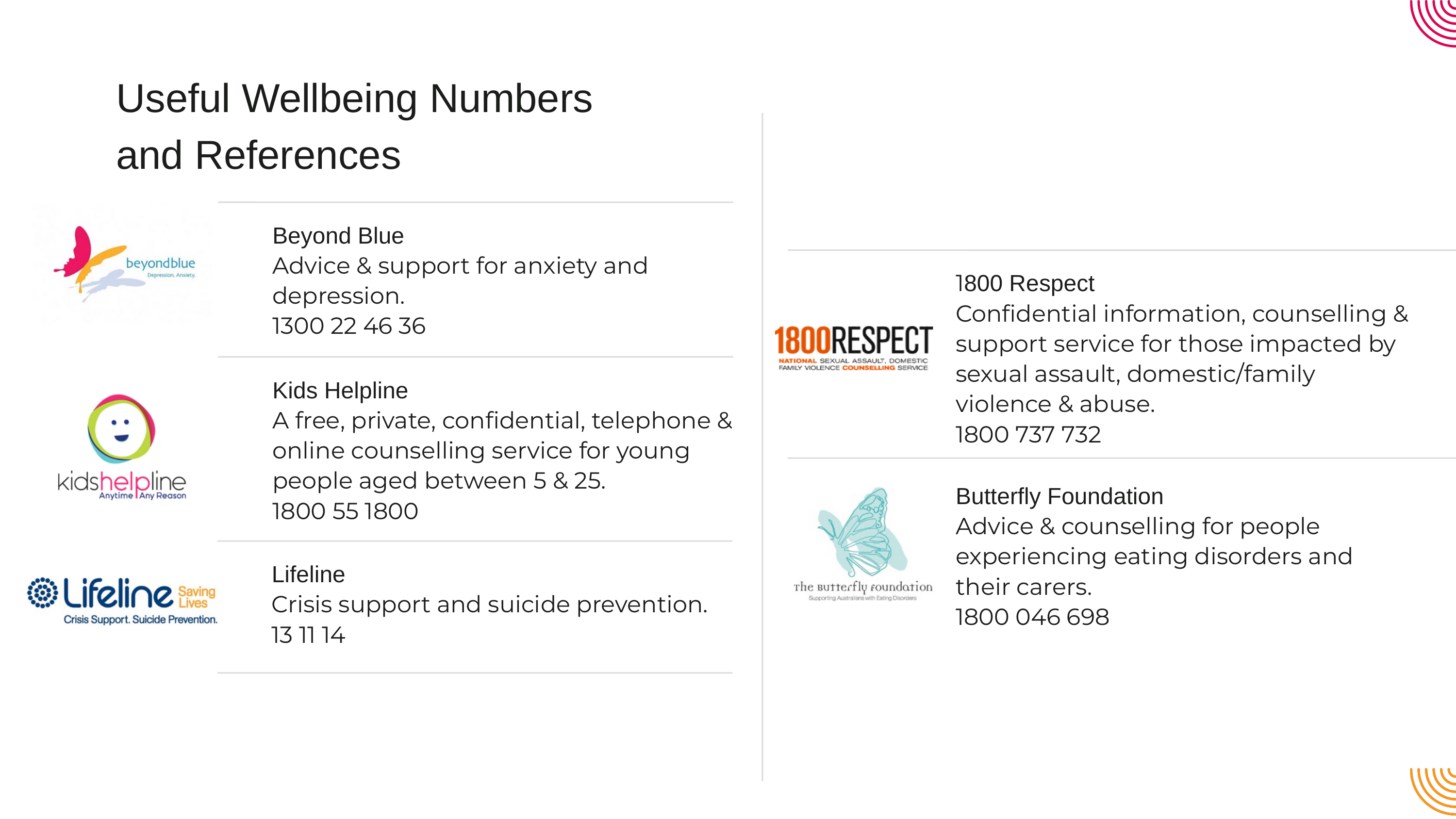

Useful Wellbeing Numbers and References

Beyond Blue
Advice & support for anxiety and depression.
1300 22 46 36

1800 Respect
Confidential information, counselling & support service for those impacted by sexual assault, domestic/family violence & abuse.
1800 737 732

Kids Helpline
A free, private, confidential, telephone & online counselling service for young people aged between 5 & 25.
1800 55 1800

Butterfly Foundation
Advice & counselling for people experiencing eating disorders and their carers.
1800 046 698

Lifeline
Crisis support and suicide prevention.
13 11 14